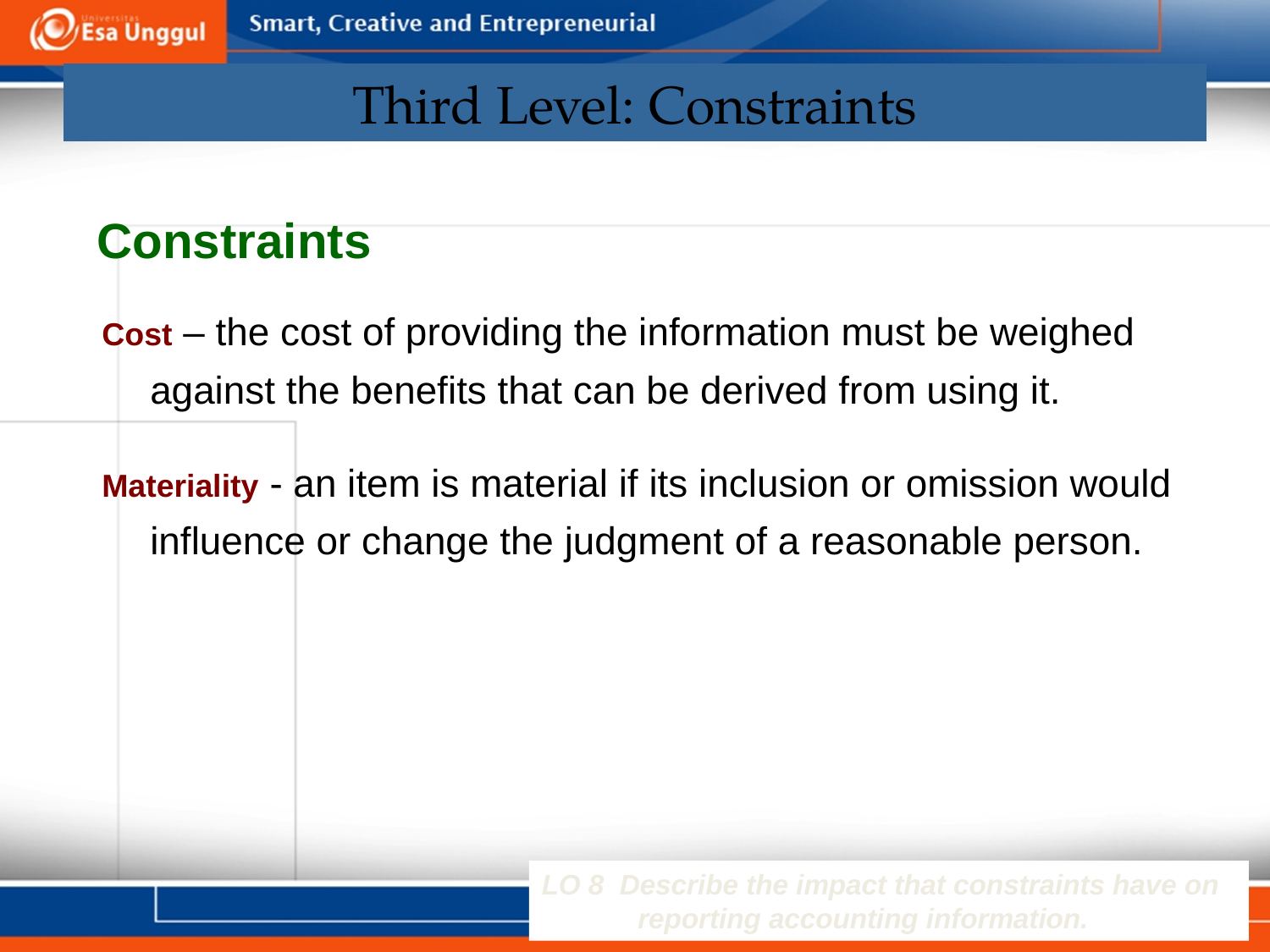

# Third Level: Constraints
Constraints
Cost – the cost of providing the information must be weighed against the benefits that can be derived from using it.
Materiality - an item is material if its inclusion or omission would influence or change the judgment of a reasonable person.
LO 8  Describe the impact that constraints have on reporting accounting information.